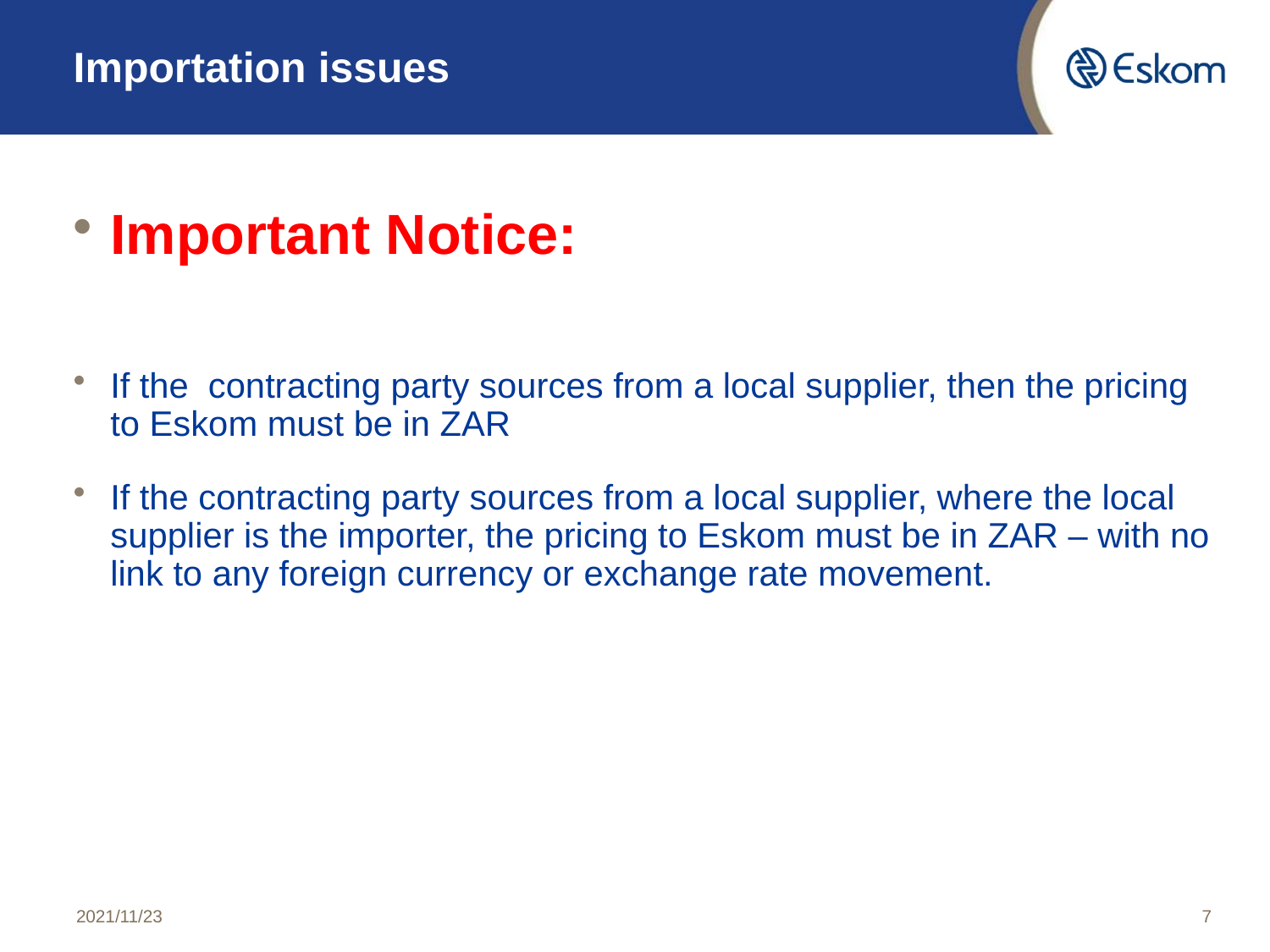

# Importation issues
Important Notice:

If the  contracting party sources from a local supplier, then the pricing to Eskom must be in ZAR
If the contracting party sources from a local supplier, where the local supplier is the importer, the pricing to Eskom must be in ZAR – with no link to any foreign currency or exchange rate movement.

2021/11/23
7